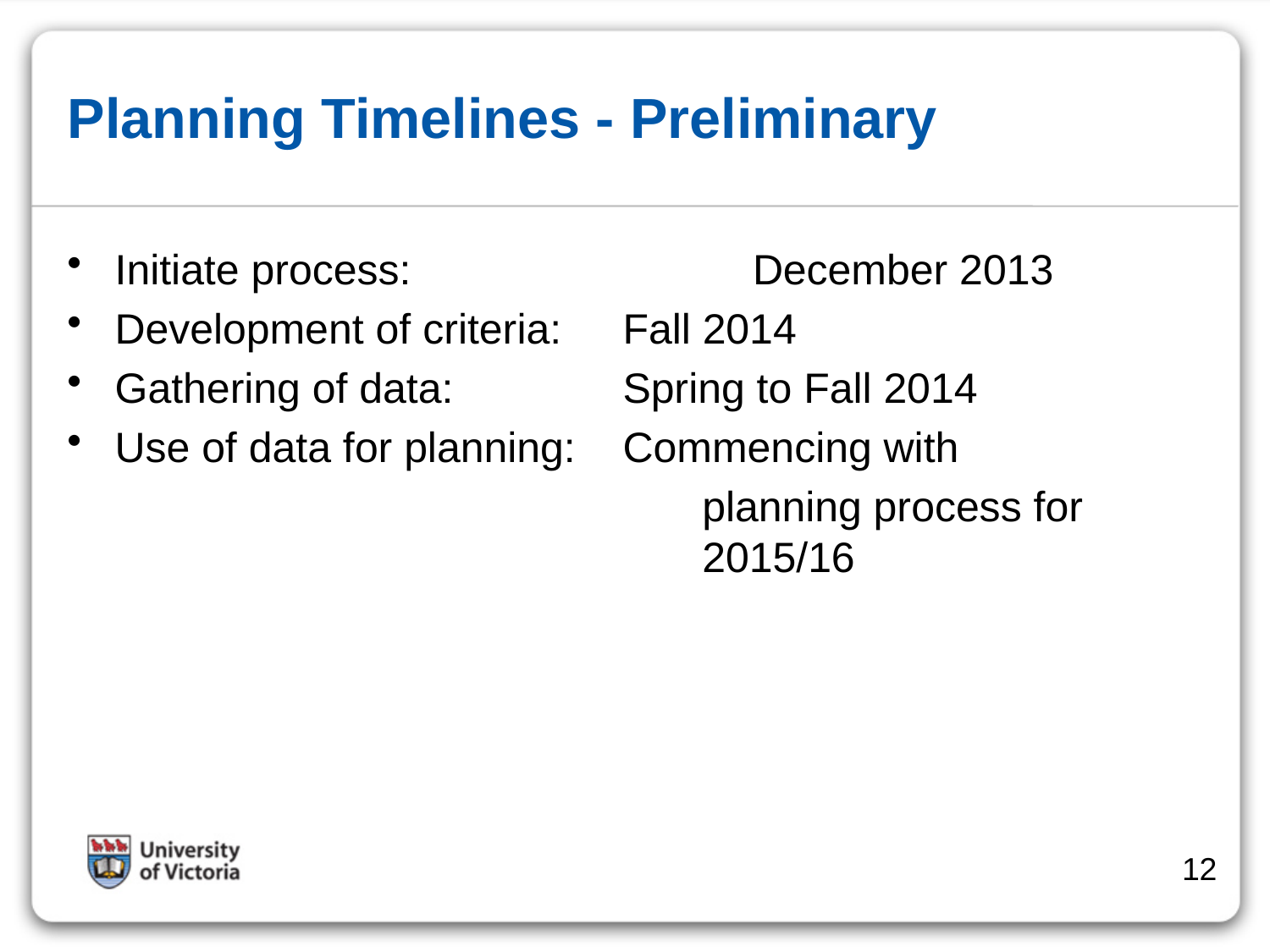

# Planning Timelines - Preliminary
Initiate process:  		           December 2013
Development of criteria:  	Fall 2014
Gathering of data:  		Spring to Fall 2014
Use of data for planning: 	Commencing with
planning process for 2015/16
12